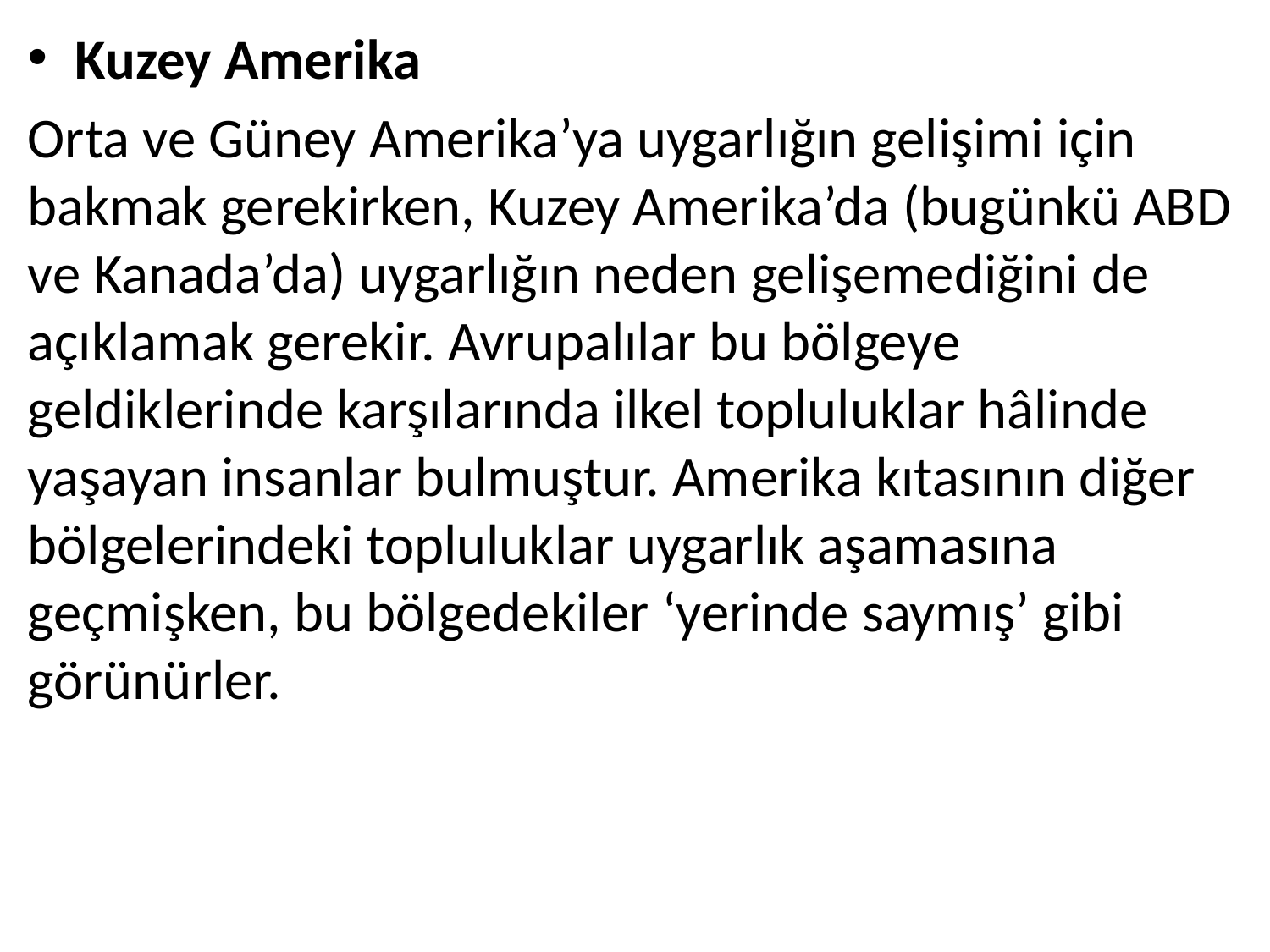

Kuzey Amerika
Orta ve Güney Amerika’ya uygarlığın gelişimi için bakmak gerekirken, Kuzey Amerika’da (bugünkü ABD ve Kanada’da) uygarlığın neden gelişemediğini de açıklamak gerekir. Avrupalılar bu bölgeye geldiklerinde karşılarında ilkel topluluklar hâlinde yaşayan insanlar bulmuştur. Amerika kıtasının diğer bölgelerindeki topluluklar uygarlık aşamasına geçmişken, bu bölgedekiler ‘yerinde saymış’ gibi görünürler.